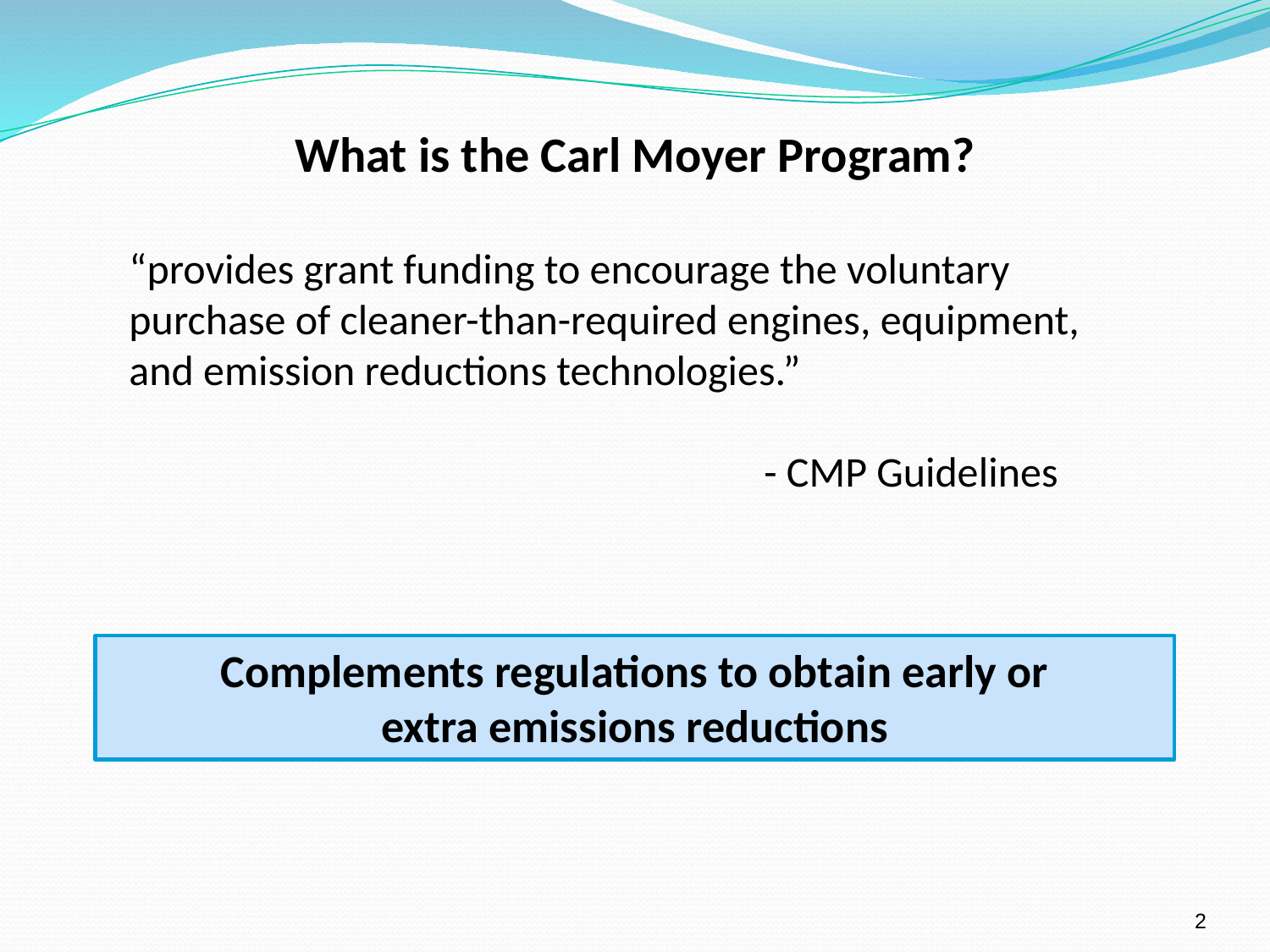

What is the Carl Moyer Program?

“provides grant funding to encourage the voluntary purchase of cleaner-than-required engines, equipment, and emission reductions technologies.”

					- CMP Guidelines
Complements regulations to obtain early or
extra emissions reductions
2